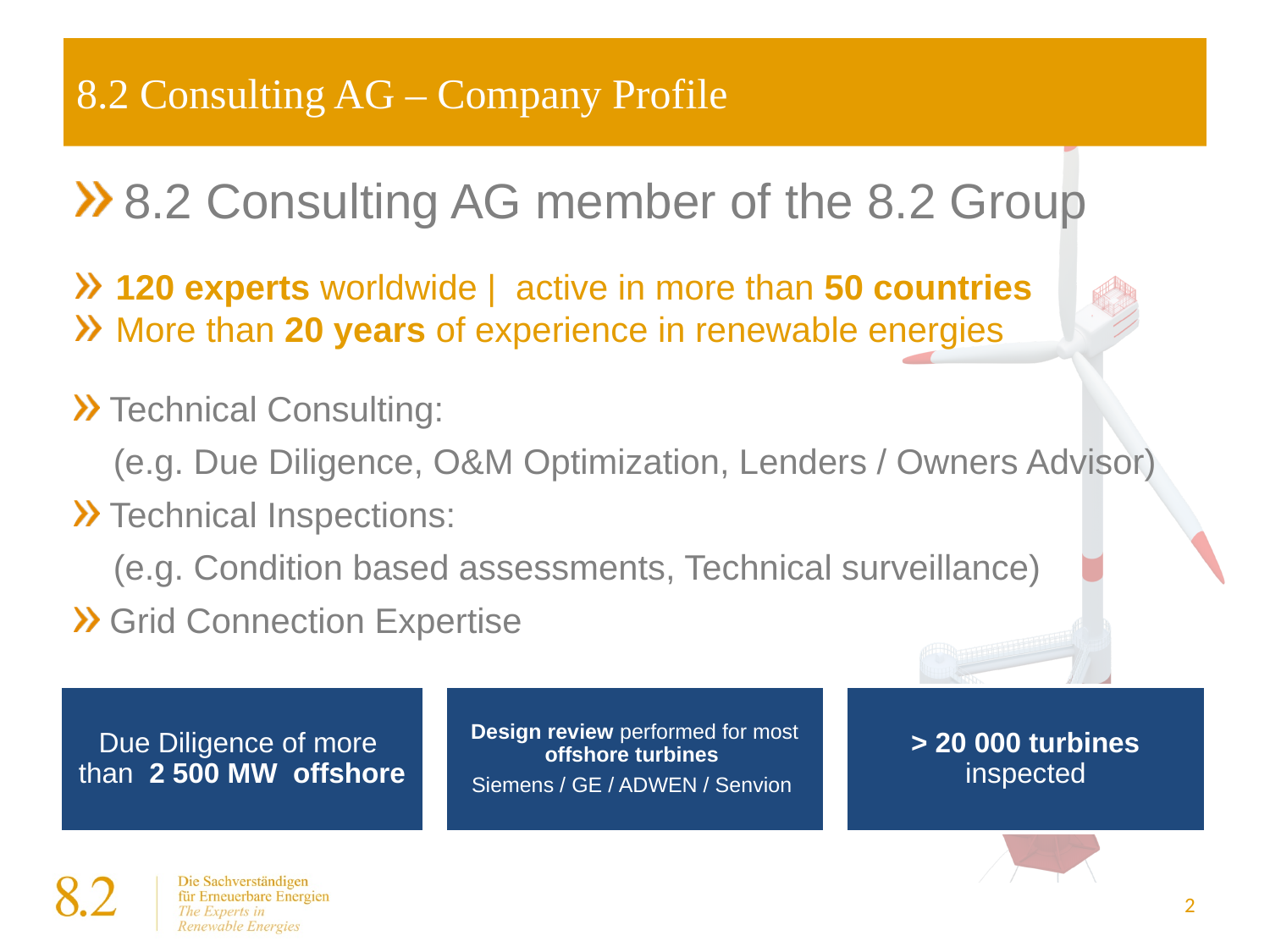

# 8.2 Consulting AG – Company Profile

8.2 Consulting AG member of the 8.2 Group
120 experts worldwide |  active in more than 50 countries
More than 20 years of experience in renewable energies
 Technical Consulting:
    (e.g. Due Diligence, O&M Optimization, Lenders / Owners Advisor)
 Technical Inspections:
    (e.g. Condition based assessments, Technical surveillance)
 Grid Connection Expertise
Design review performed for most offshore turbines
Siemens / GE / ADWEN / Senvion
> 20 000 turbines inspected
Due Diligence of more
than  2 500 MW  offshore
2